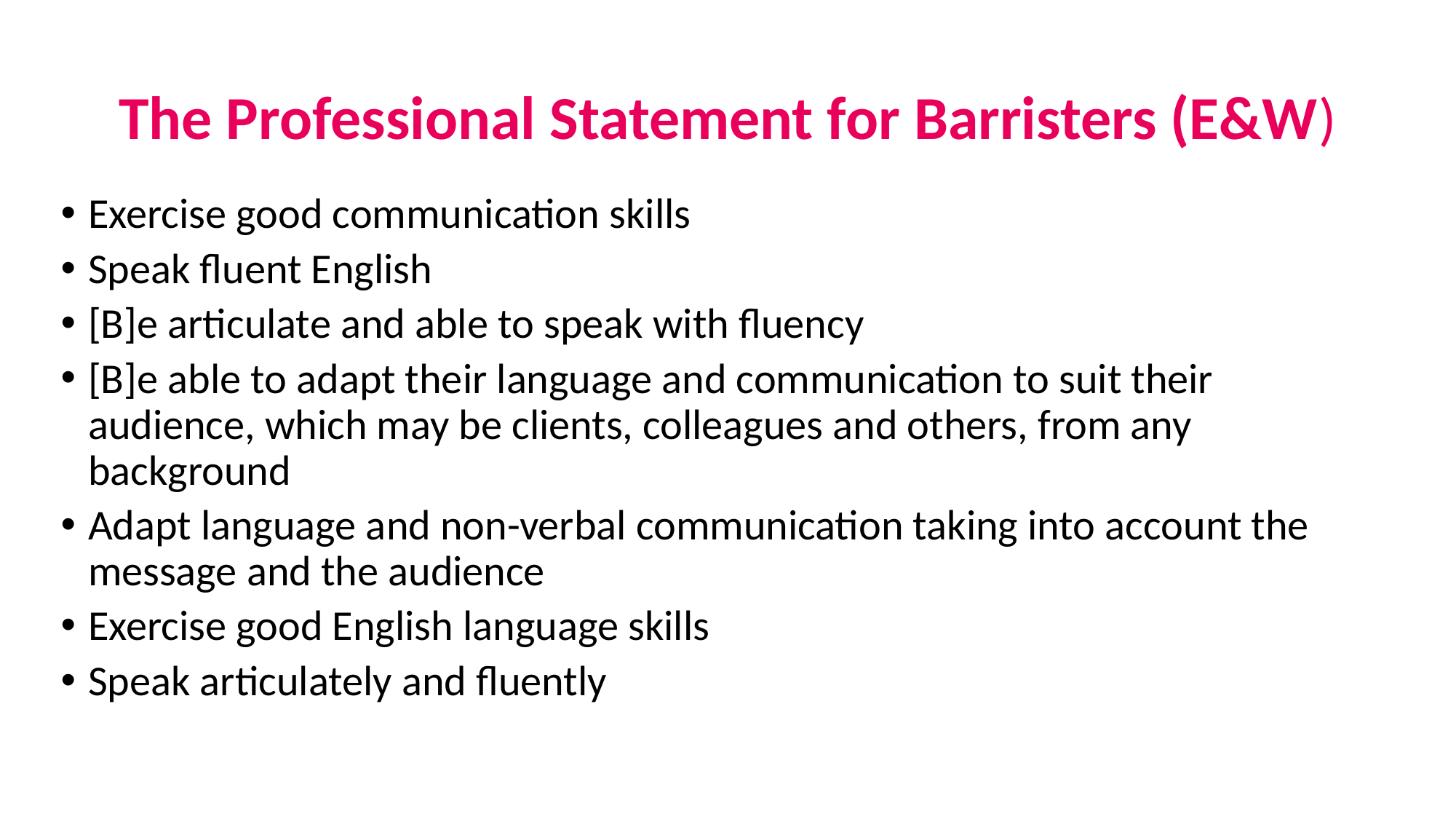

The Professional Statement for Barristers (E&W)
Exercise good communication skills
Speak fluent English
[B]e articulate and able to speak with fluency
[B]e able to adapt their language and communication to suit their audience, which may be clients, colleagues and others, from any background
Adapt language and non-verbal communication taking into account the message and the audience
Exercise good English language skills
Speak articulately and fluently